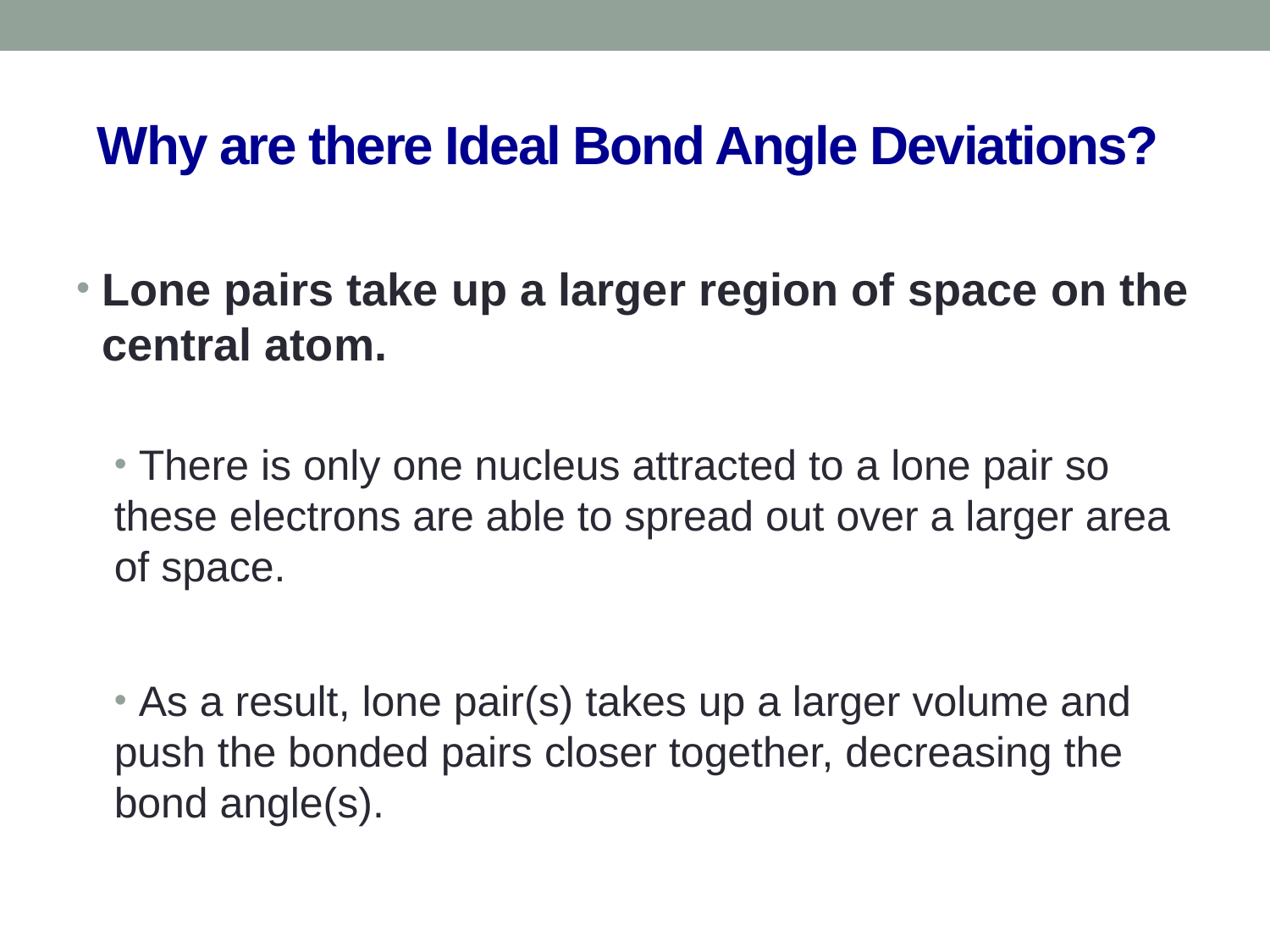

# Why are there Ideal Bond Angle Deviations?
Lone pairs take up a larger region of space on the central atom.

 There is only one nucleus attracted to a lone pair so these electrons are able to spread out over a larger area of space.

 As a result, lone pair(s) takes up a larger volume and push the bonded pairs closer together, decreasing the bond angle(s).